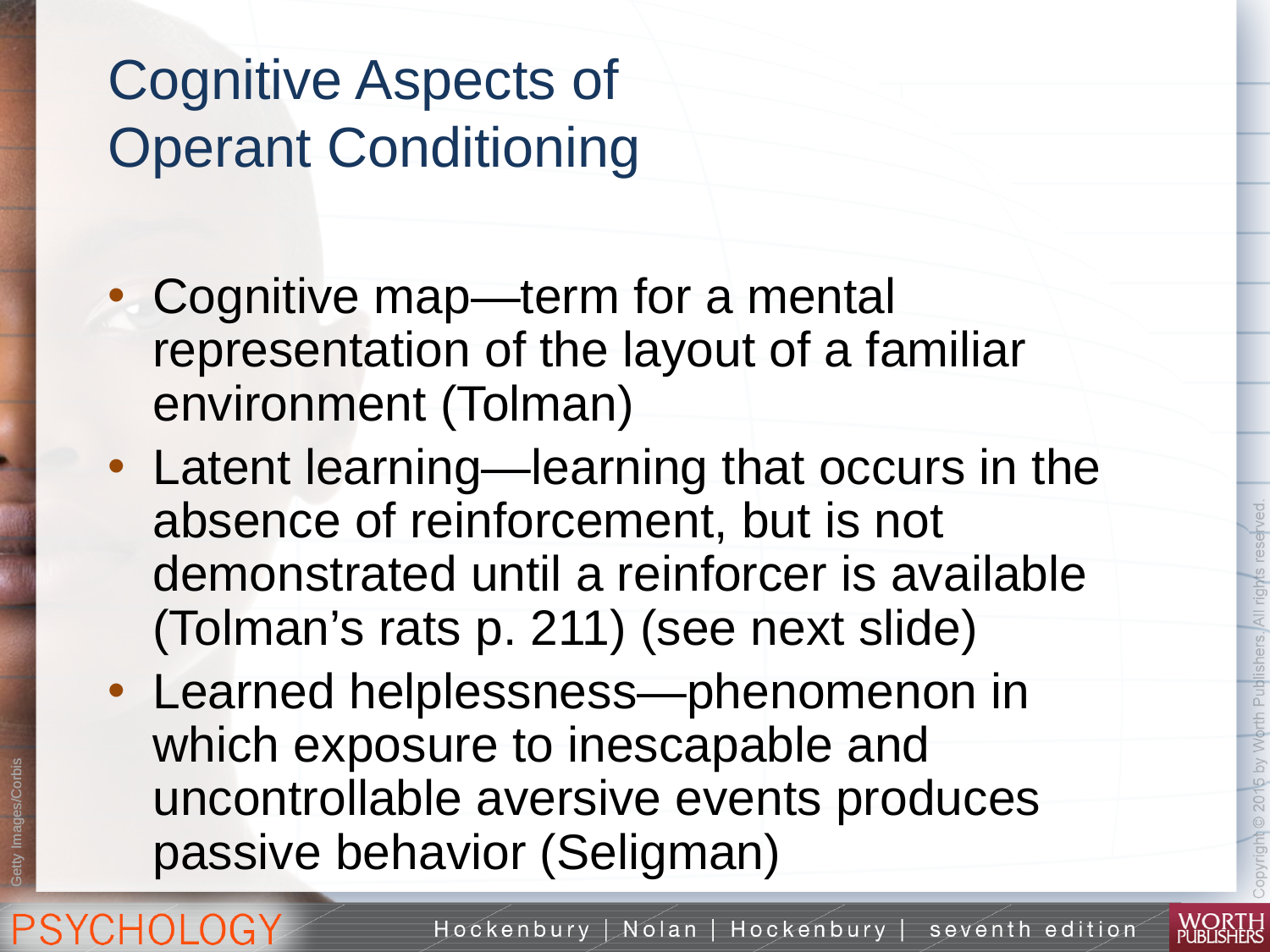

# Cognitive Aspects of Operant Conditioning
Cognitive map—term for a mental representation of the layout of a familiar environment (Tolman)
Latent learning—learning that occurs in the absence of reinforcement, but is not demonstrated until a reinforcer is available (Tolman’s rats p. 211) (see next slide)
Learned helplessness—phenomenon in which exposure to inescapable and uncontrollable aversive events produces passive behavior (Seligman)